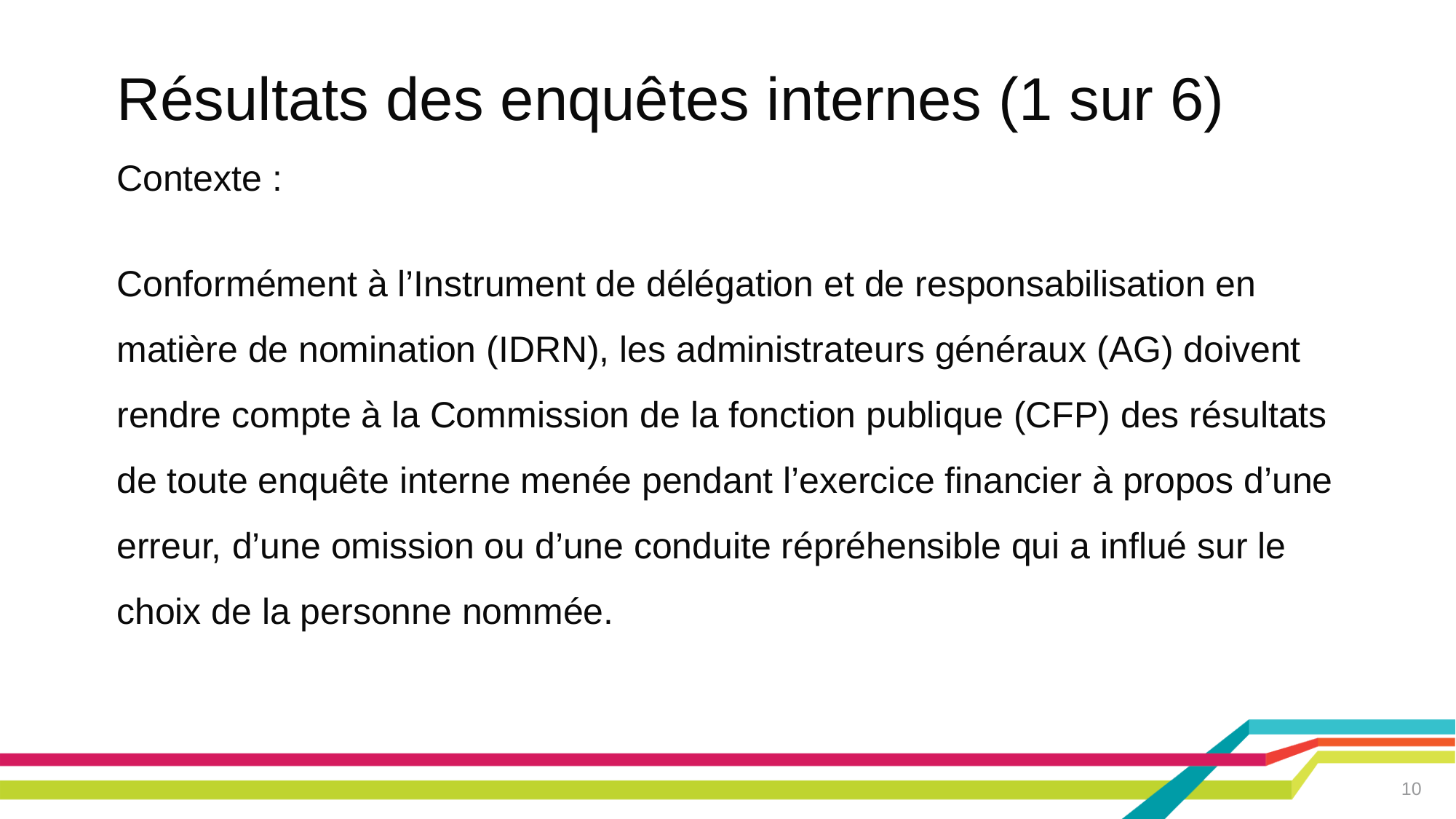

# Résultats des enquêtes internes (1 sur 6)
Contexte :

Conformément à l’Instrument de délégation et de responsabilisation en matière de nomination (IDRN), les administrateurs généraux (AG) doivent rendre compte à la Commission de la fonction publique (CFP) des résultats de toute enquête interne menée pendant l’exercice financier à propos d’une erreur, d’une omission ou d’une conduite répréhensible qui a influé sur le choix de la personne nommée.
10